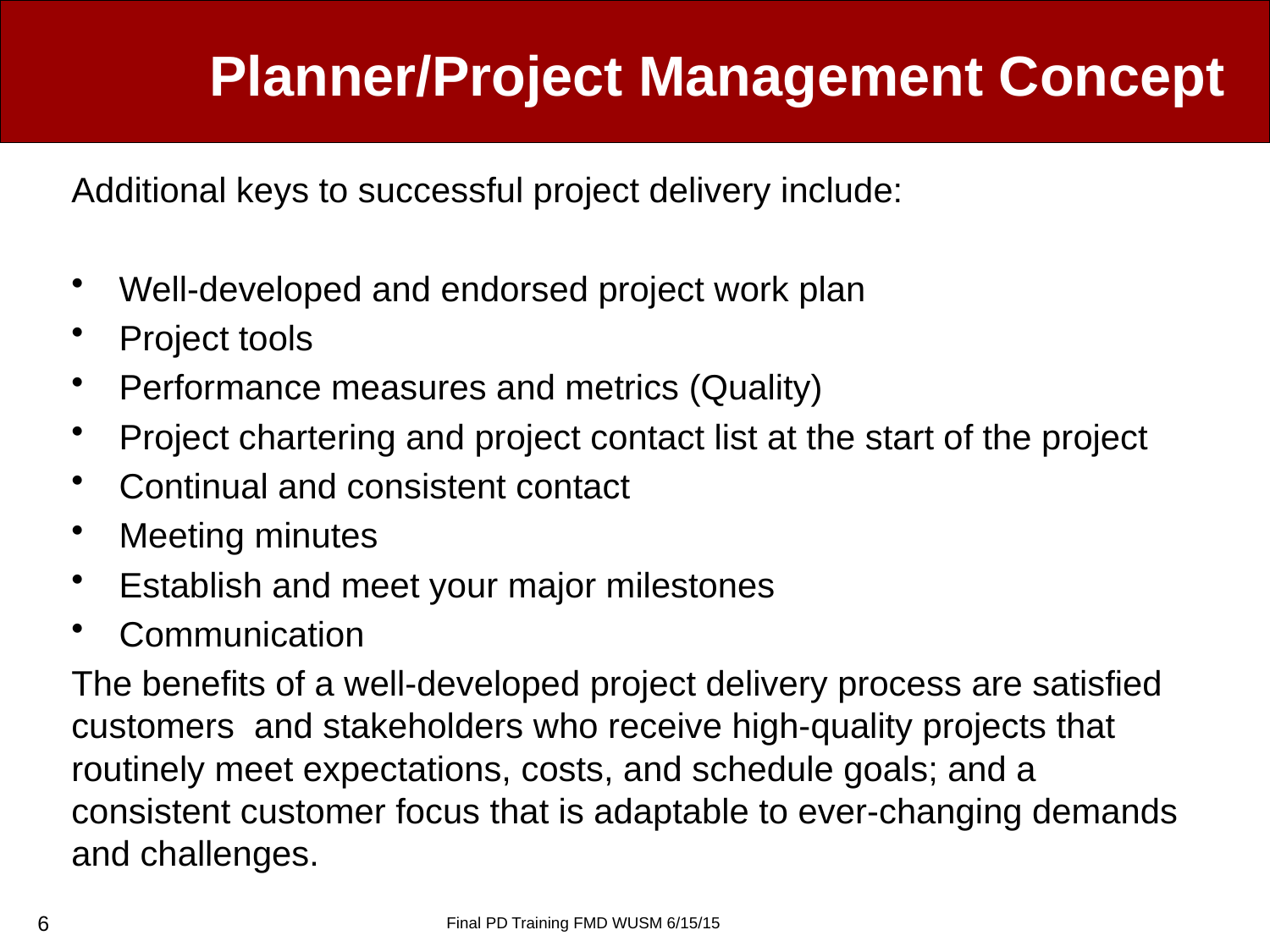

# Planner/Project Management Concept
Additional keys to successful project delivery include:

Well-developed and endorsed project work plan
Project tools
Performance measures and metrics (Quality)
Project chartering and project contact list at the start of the project
Continual and consistent contact
Meeting minutes
Establish and meet your major milestones
Communication
The benefits of a well-developed project delivery process are satisfied customers  and stakeholders who receive high-quality projects that routinely meet expectations, costs, and schedule goals; and a consistent customer focus that is adaptable to ever-changing demands and challenges.

6
Final PD Training FMD WUSM 6/15/15